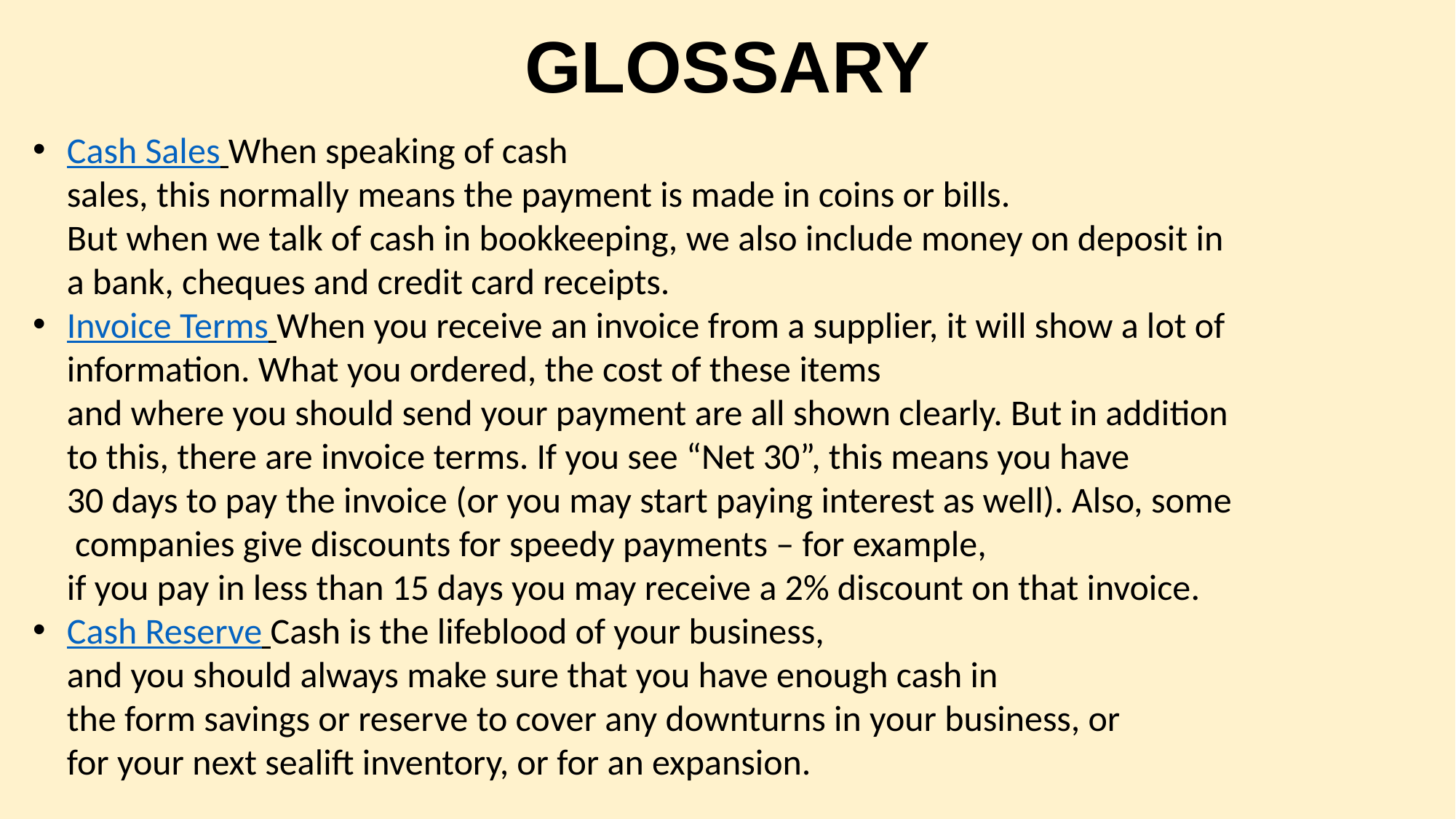

GLOSSARY
Cash Sales When speaking of cash sales, this normally means the payment is made in coins or bills. But when we talk of cash in bookkeeping, we also include money on deposit in a bank, cheques and credit card receipts.
Invoice Terms When you receive an invoice from a supplier, it will show a lot of information. What you ordered, the cost of these items and where you should send your payment are all shown clearly. But in addition to this, there are invoice terms. If you see “Net 30”, this means you have 30 days to pay the invoice (or you may start paying interest as well). Also, some companies give discounts for speedy payments – for example, if you pay in less than 15 days you may receive a 2% discount on that invoice.
Cash Reserve Cash is the lifeblood of your business, and you should always make sure that you have enough cash in the form savings or reserve to cover any downturns in your business, or for your next sealift inventory, or for an expansion.